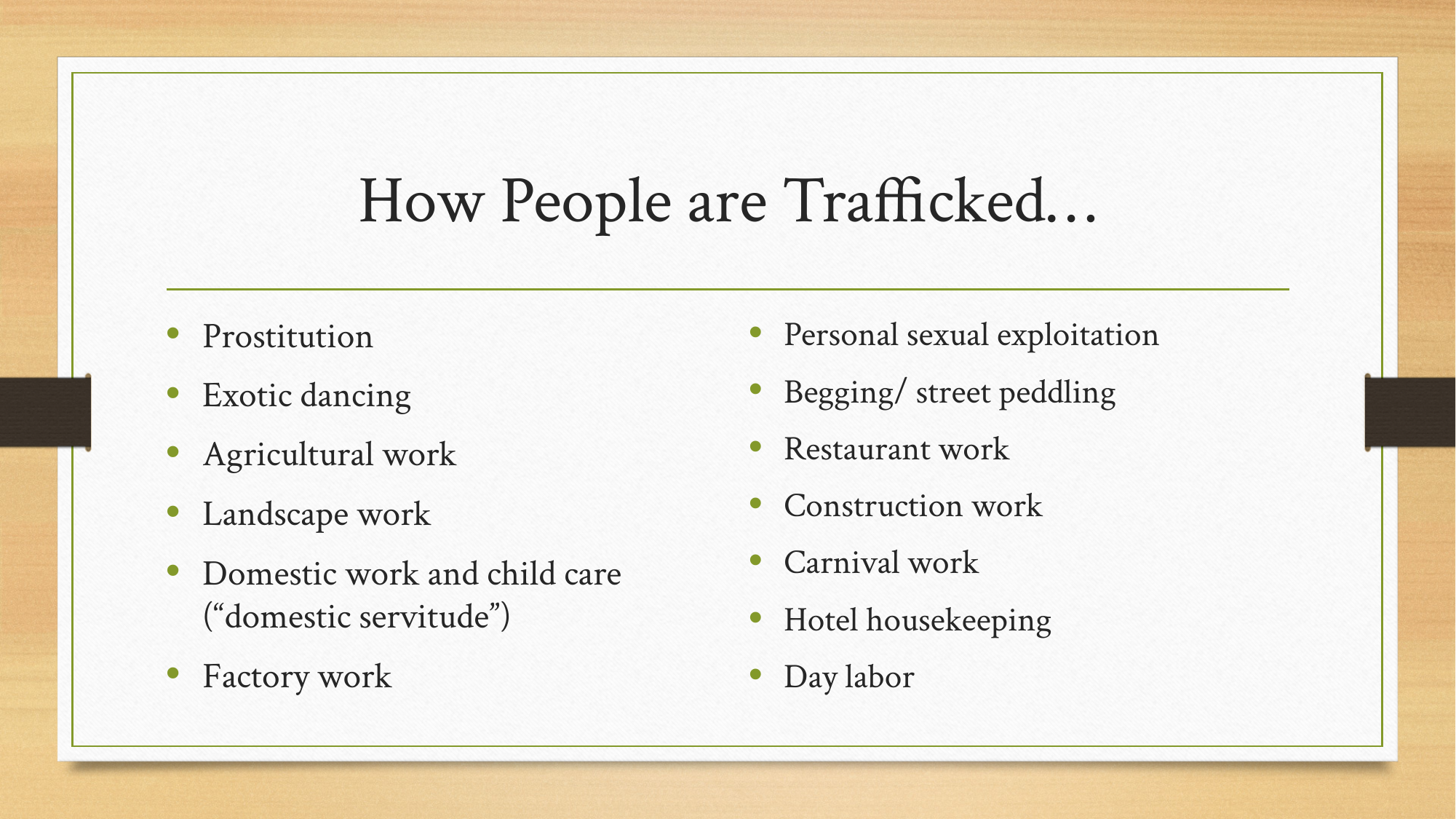

# How People are Trafficked…
Prostitution
Exotic dancing
Agricultural work
Landscape work
Domestic work and child care (“domestic servitude”)
Factory work
Personal sexual exploitation
Begging/ street peddling
Restaurant work
Construction work
Carnival work
Hotel housekeeping
Day labor